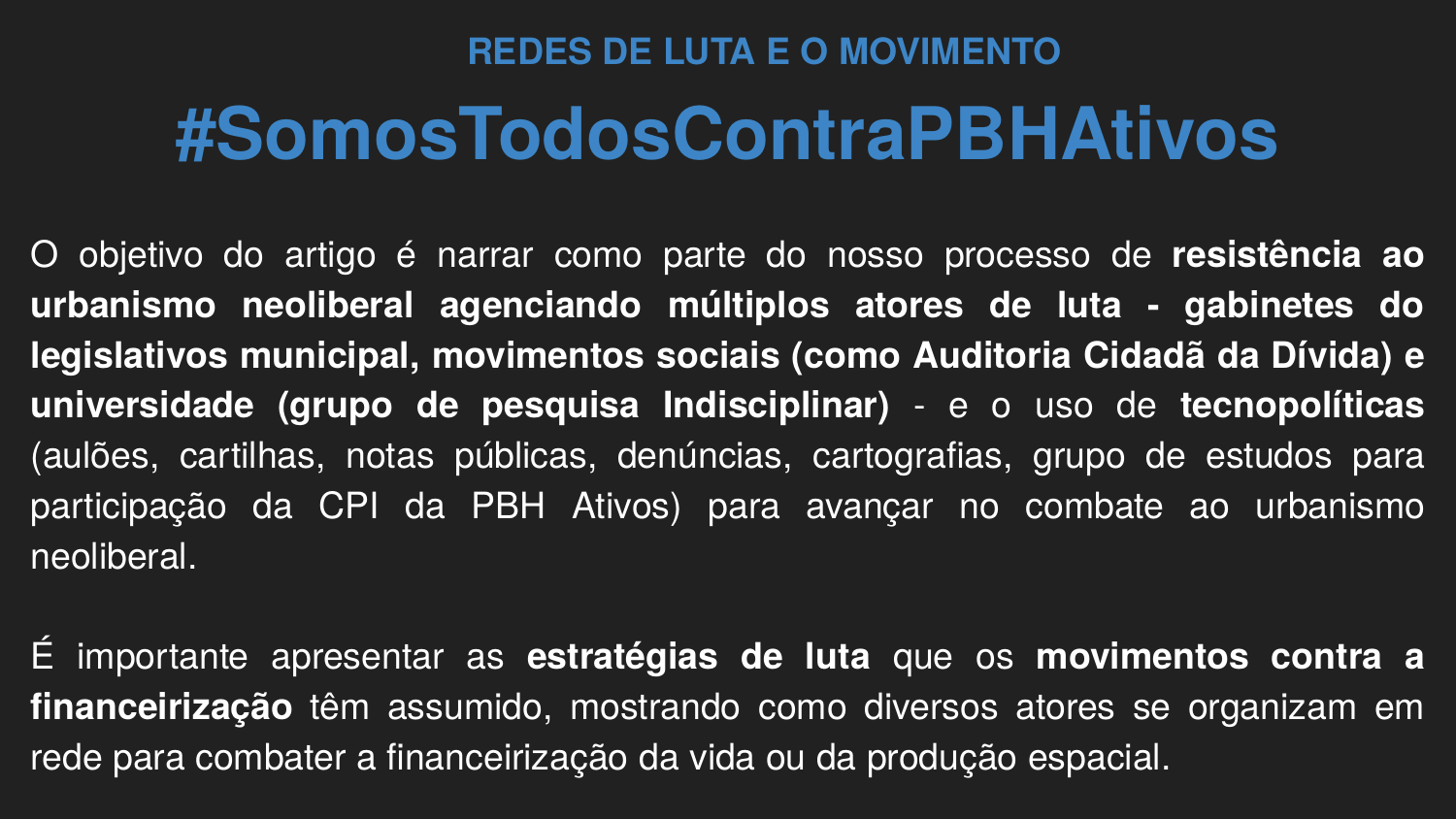

REDES DE LUTA E O MOVIMENTO #SomosTodosContraPBHAtivos

O objetivo do artigo é narrar como parte do nosso processo de resistência ao urbanismo neoliberal agenciando múltiplos atores de luta - gabinetes do legislativos municipal, movimentos sociais (como Auditoria Cidadã da Dívida) e universidade (grupo de pesquisa Indisciplinar) - e o uso de tecnopolíticas (aulões, cartilhas, notas públicas, denúncias, cartografias, grupo de estudos para participação da CPI da PBH Ativos) para avançar no combate ao urbanismo neoliberal.

É importante apresentar as estratégias de luta que os movimentos contra a financeirização têm assumido, mostrando como diversos atores se organizam em rede para combater a financeirização da vida ou da produção espacial.